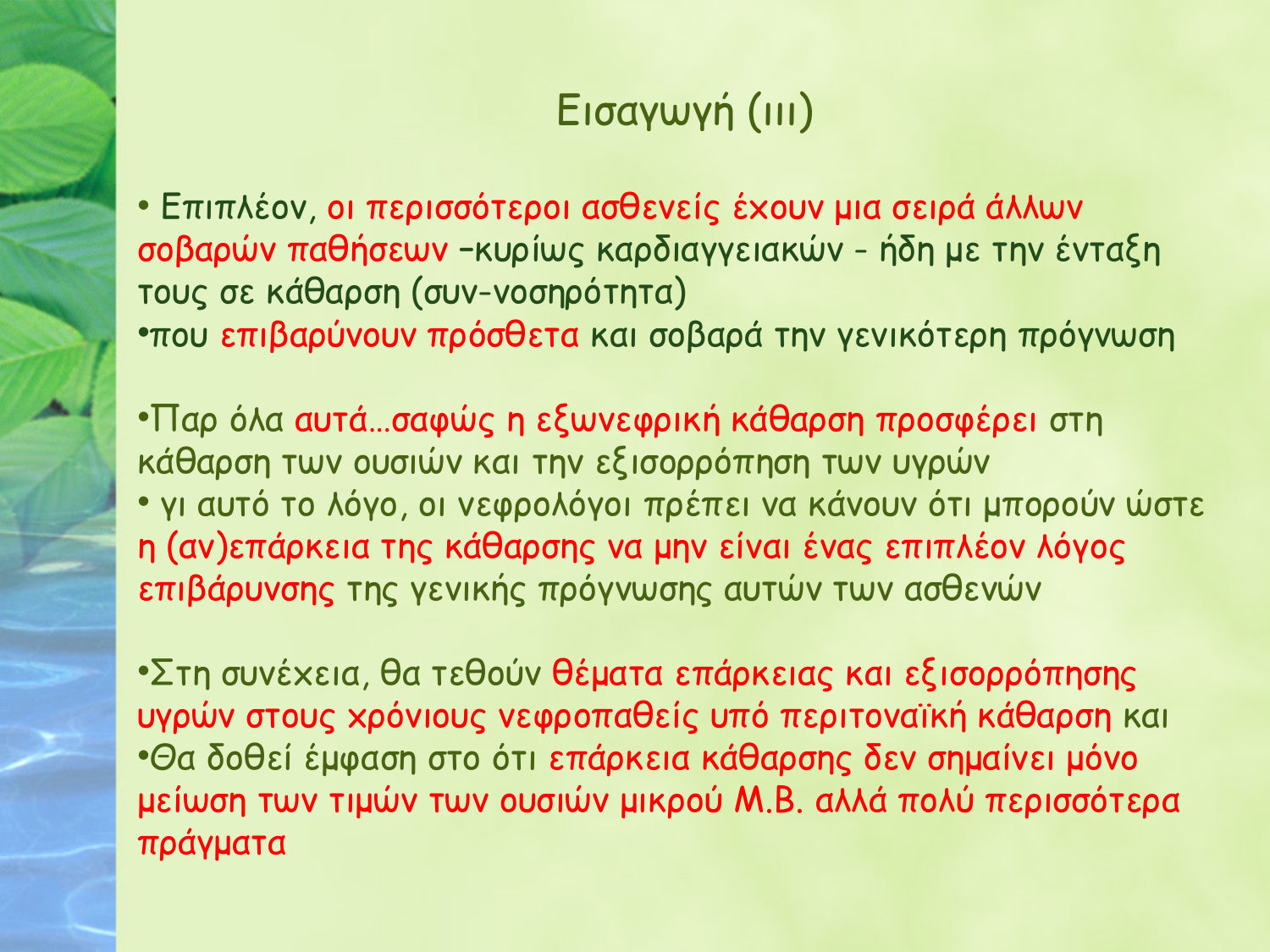

Εισαγωγή (ιιι)

 Επιπλέον, οι περισσότεροι ασθενείς έχουν μια σειρά άλλων σοβαρών παθήσεων –κυρίως καρδιαγγειακών - ήδη με την ένταξη τους σε κάθαρση (συν-νοσηρότητα)
που επιβαρύνουν πρόσθετα και σοβαρά την γενικότερη πρόγνωση

Παρ όλα αυτά…σαφώς η εξωνεφρική κάθαρση προσφέρει στη κάθαρση των ουσιών και την εξισορρόπηση των υγρών
 γι αυτό το λόγο, οι νεφρολόγοι πρέπει να κάνουν ότι μπορούν ώστε η (αν)επάρκεια της κάθαρσης να μην είναι ένας επιπλέον λόγος επιβάρυνσης της γενικής πρόγνωσης αυτών των ασθενών

Στη συνέχεια, θα τεθούν θέματα επάρκειας και εξισορρόπησης υγρών στους χρόνιους νεφροπαθείς υπό περιτοναϊκή κάθαρση και
Θα δοθεί έμφαση στο ότι επάρκεια κάθαρσης δεν σημαίνει μόνο μείωση των τιμών των ουσιών μικρού Μ.Β. αλλά πολύ περισσότερα πράγματα